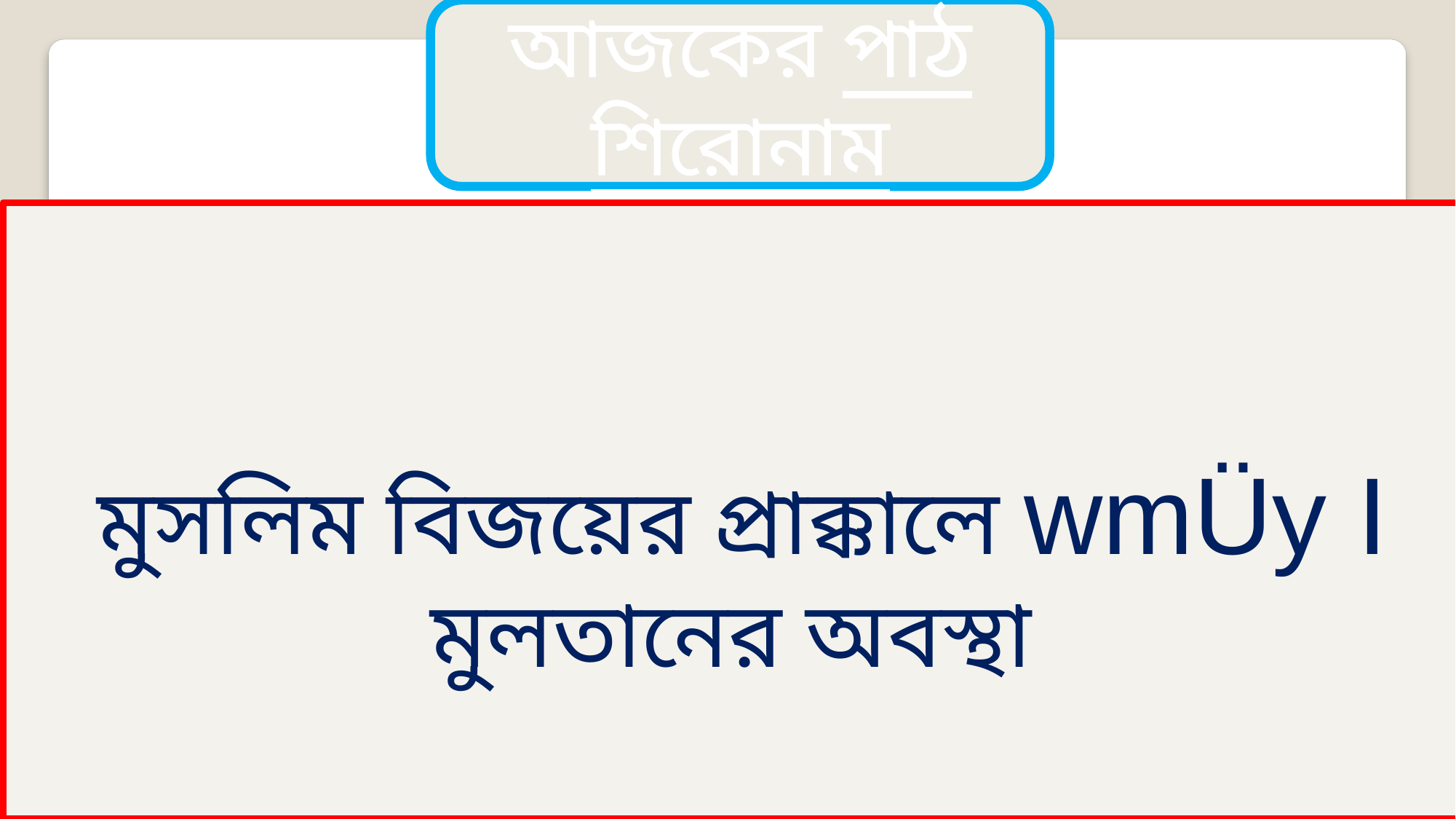

আজকের পাঠ শিরোনাম

 মুসলিম বিজয়ের প্রাক্কালে wmÜy I মুলতানের অবস্থা